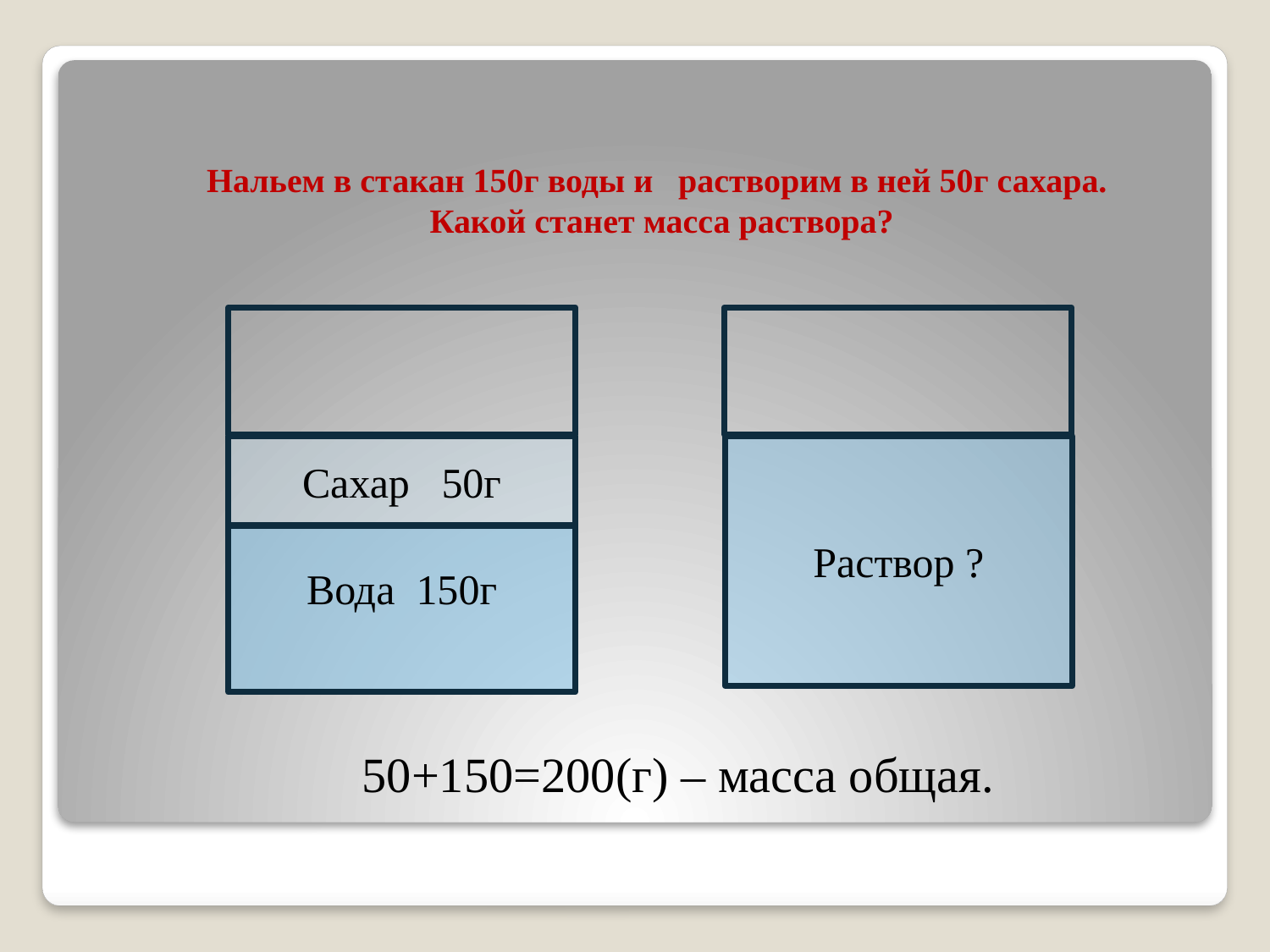

# Нальем в стакан 150г воды и   растворим в ней 50г сахара. Какой станет масса раствора?

50+150=200(г) – масса общая.

Раствор ?

Сахар   50г

Вода  150г